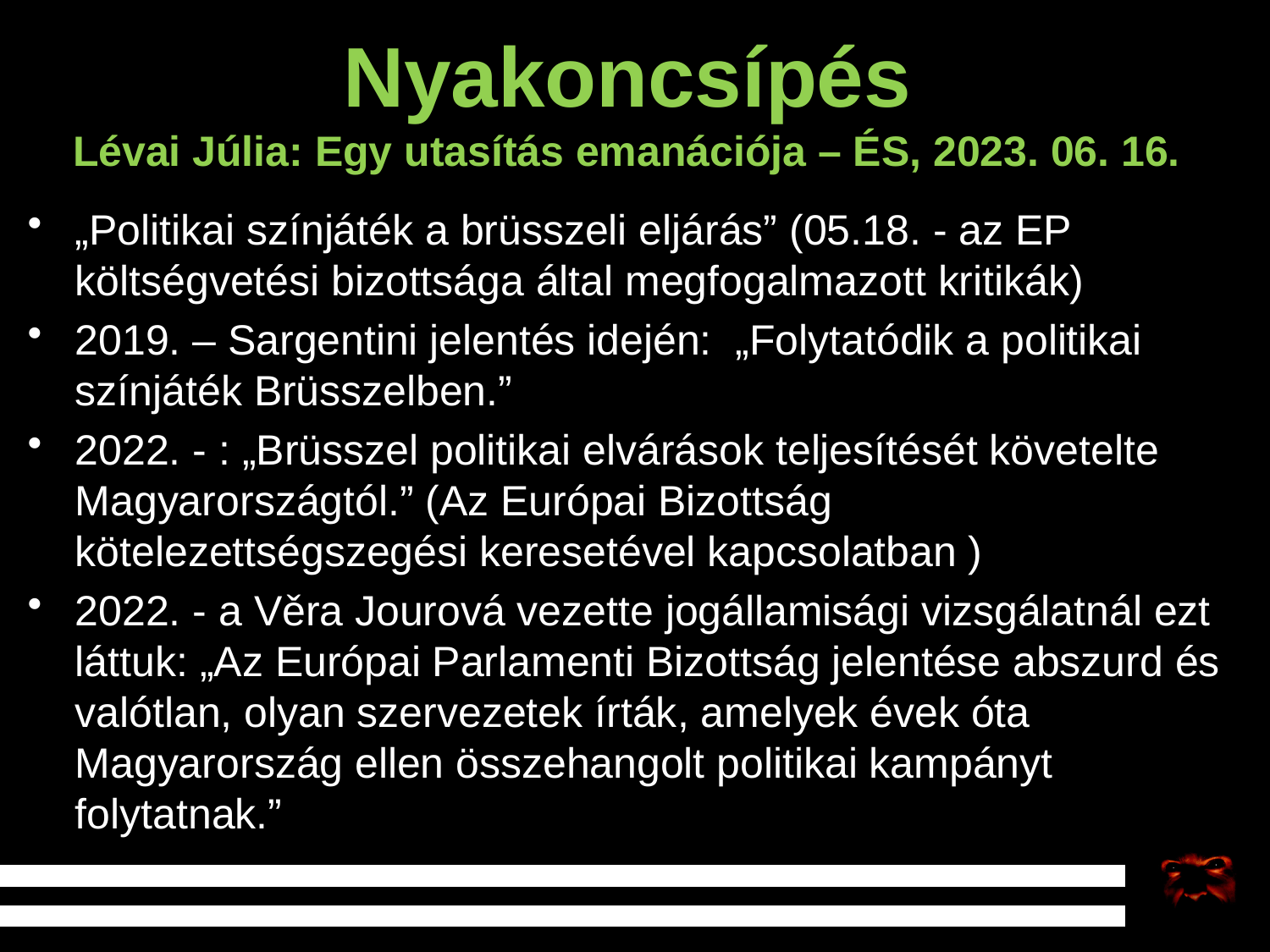

Nyakoncsípés
Lévai Júlia: Egy utasítás emanációja – ÉS, 2023. 06. 16.
„Politikai színjáték a brüsszeli eljárás” (05.18. - az EP költségvetési bizottsága által megfogalmazott kritikák)
2019. – Sargentini jelentés idején:  „Folytatódik a politikai színjáték Brüsszelben.”
2022. - : „Brüsszel politikai elvárások teljesítését követelte Magyarországtól.” (Az Európai Bizottság kötelezettségszegési keresetével kapcsolatban )
2022. - a Věra Jourová vezette jogállamisági vizsgálatnál ezt láttuk: „Az Európai Parlamenti Bizottság jelentése abszurd és valótlan, olyan szervezetek írták, amelyek évek óta Magyarország ellen összehangolt politikai kampányt folytatnak.”